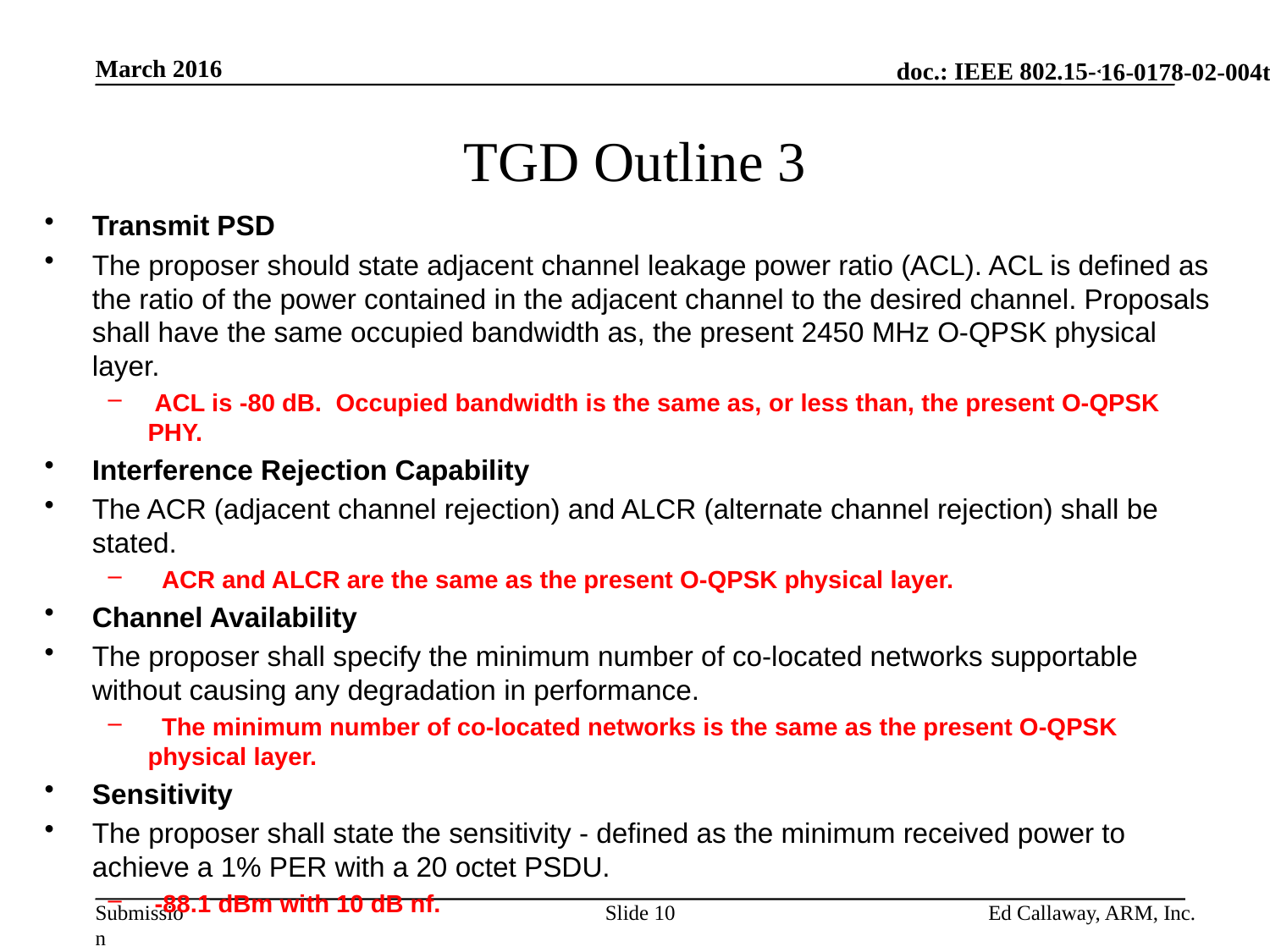

March 2016
16-0178-02-004t
# TGD Outline 3
Transmit PSD
The proposer should state adjacent channel leakage power ratio (ACL). ACL is defined as the ratio of the power contained in the adjacent channel to the desired channel. Proposals shall have the same occupied bandwidth as, the present 2450 MHz O-QPSK physical layer.
 ACL is -80 dB.  Occupied bandwidth is the same as, or less than, the present O-QPSK PHY.
Interference Rejection Capability
The ACR (adjacent channel rejection) and ALCR (alternate channel rejection) shall be stated.
  ACR and ALCR are the same as the present O-QPSK physical layer.
Channel Availability
The proposer shall specify the minimum number of co-located networks supportable without causing any degradation in performance.
  The minimum number of co-located networks is the same as the present O-QPSK physical layer.
Sensitivity
The proposer shall state the sensitivity - defined as the minimum received power to achieve a 1% PER with a 20 octet PSDU.
 -88.1 dBm with 10 dB nf.

Slide 10
Ed Callaway, ARM, Inc.